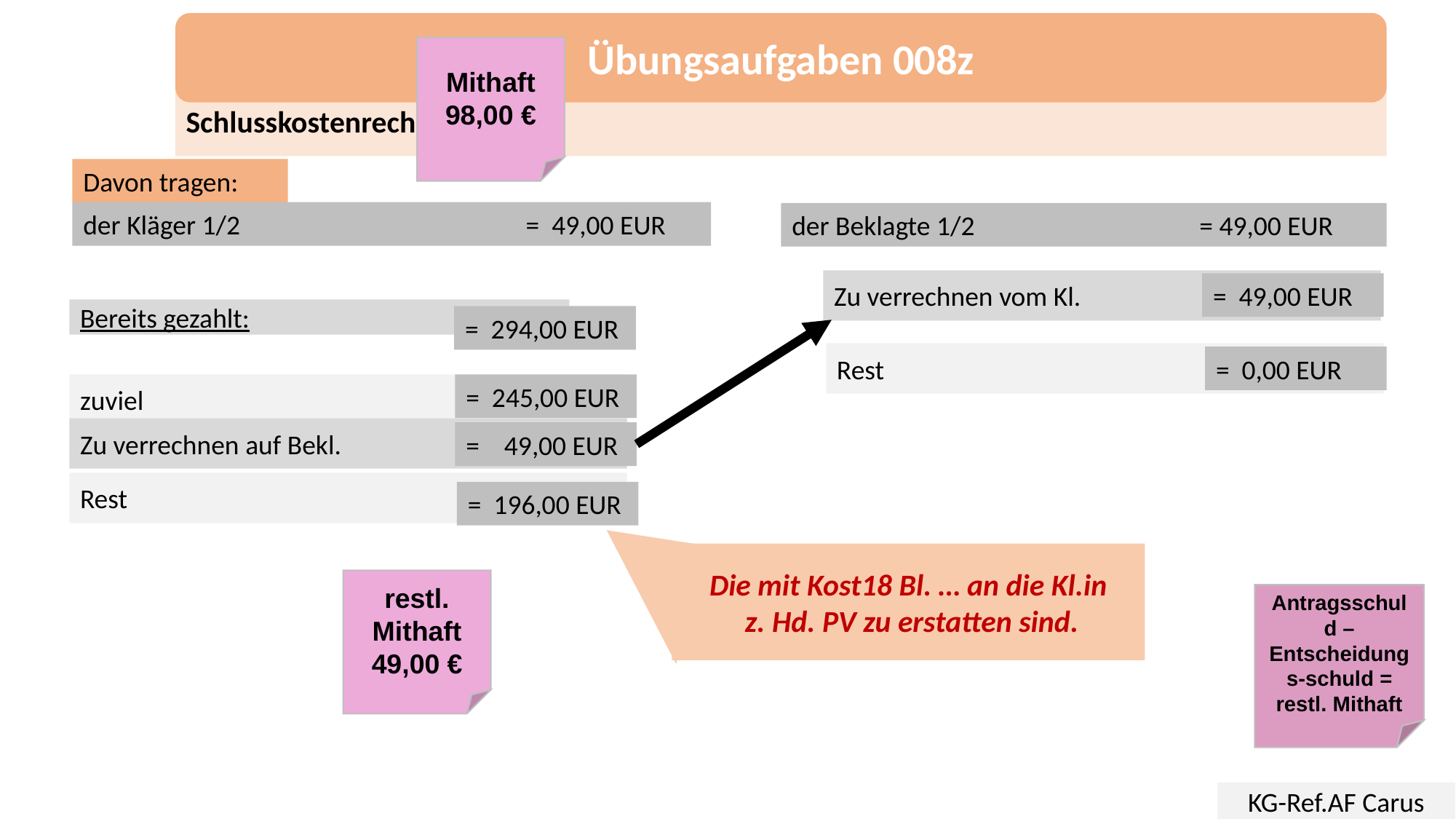

Übungsaufgaben 008z
Mithaft
98,00 €
Schlusskostenrechnung
Davon tragen:
der Kläger 1/2			 =  49,00 EUR
der Beklagte 1/2		             = 49,00 EUR
Zu verrechnen vom Kl.
=  49,00 EUR
Bereits gezahlt:
=  294,00 EUR
Rest
=  0,00 EUR
=  245,00 EUR
zuviel
Zu verrechnen auf Bekl.
=    49,00 EUR
Rest
=  196,00 EUR
Die mit Kost18 Bl. … an die Kl.in
 z. Hd. PV zu erstatten sind.

restl.
Mithaft
49,00 €
Antragsschuld – Entscheidungs-schuld =
restl. Mithaft
KG-Ref.AF Carus